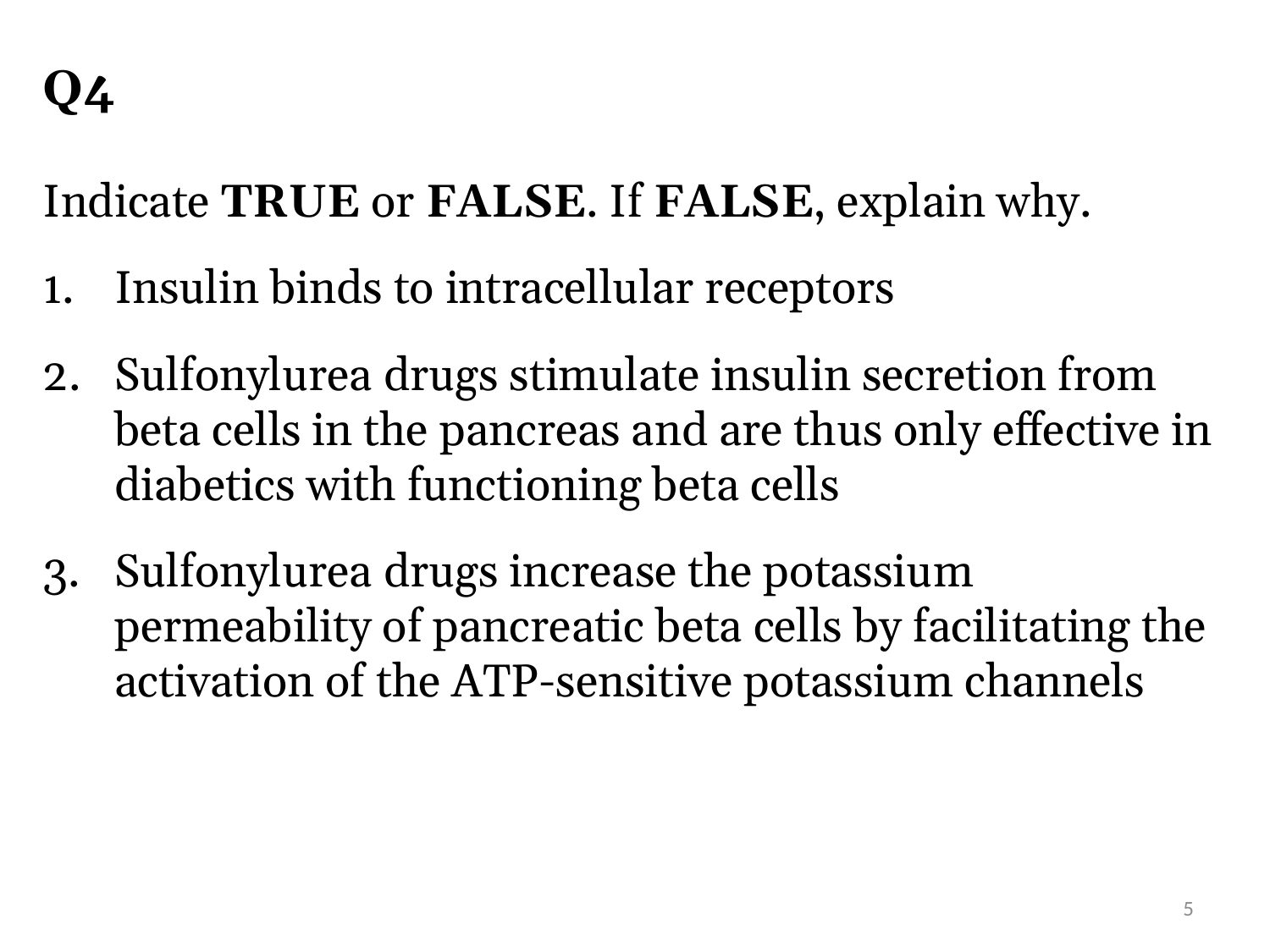

# Q4
Indicate TRUE or FALSE. If FALSE, explain why.
Insulin binds to intracellular receptors
Sulfonylurea drugs stimulate insulin secretion from beta cells in the pancreas and are thus only effective in diabetics with functioning beta cells
Sulfonylurea drugs increase the potassium permeability of pancreatic beta cells by facilitating the activation of the ATP-sensitive potassium channels
5